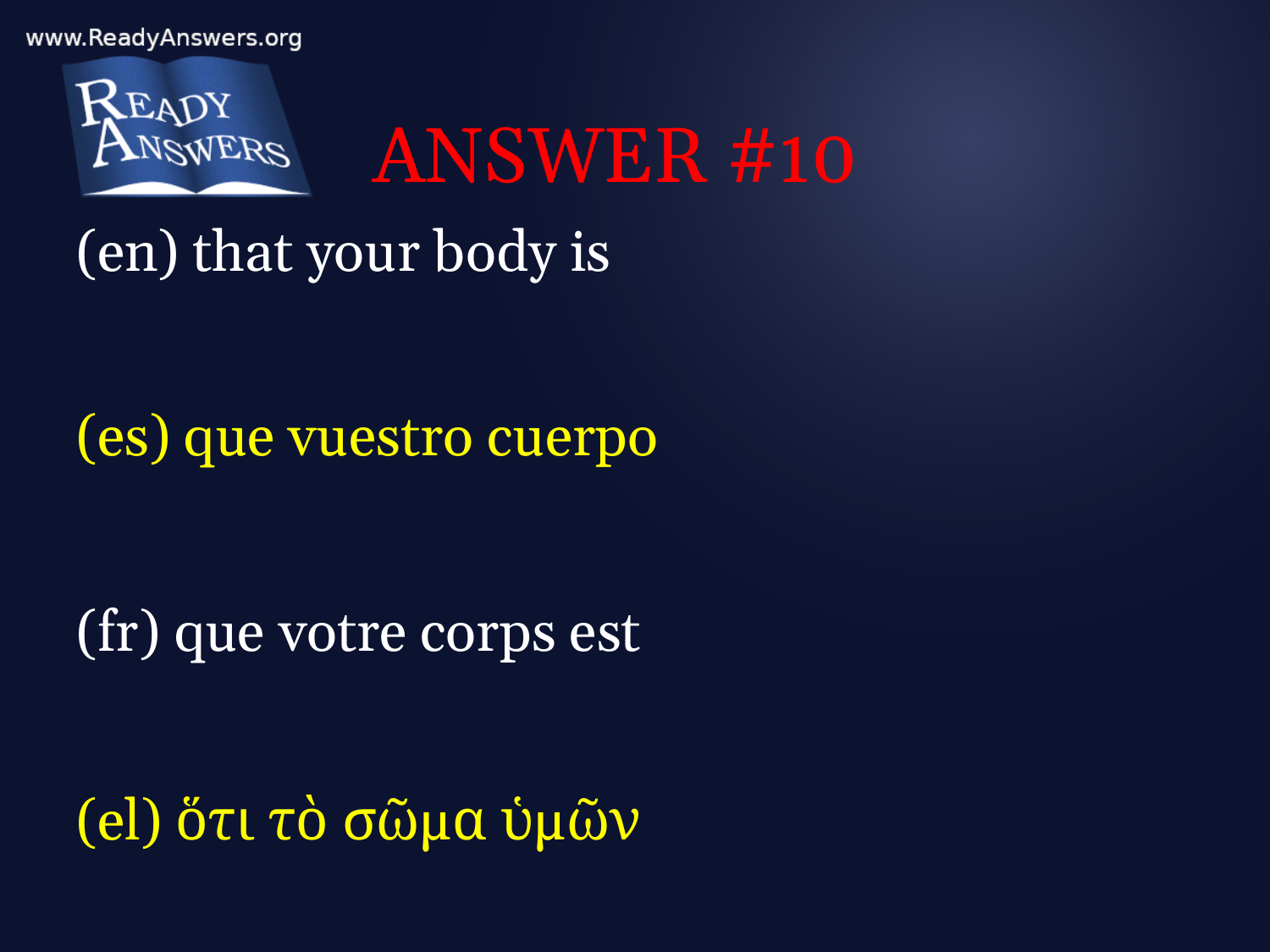

# ANSWER #10
(en) that your body is
(es) que vuestro cuerpo
(fr) que votre corps est
(el) ὅτι τὸ σῶμα ὑμῶν